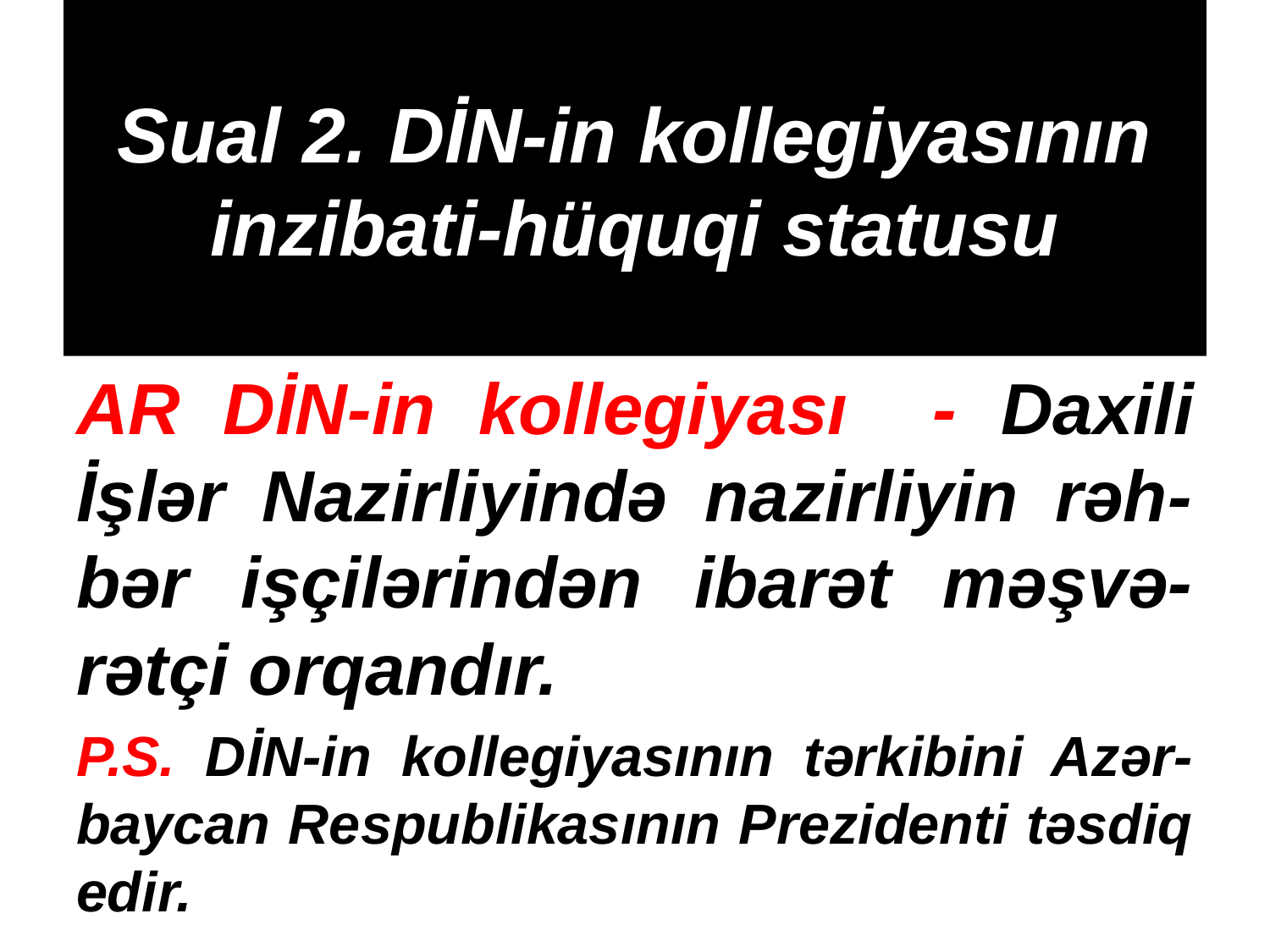

# Sual 2. DİN-in kollegiyasının inzibati-hüquqi statusu
AR DİN-in kollegiyası  - Daxili İşlər Nazirliyində nazirliyin rəh-bər işçilərindən ibarət məşvə-rətçi orqandır.
P.S. DİN-in kollegiyasının tərkibini Azər-baycan Respublikasının Prezidenti təsdiq edir.